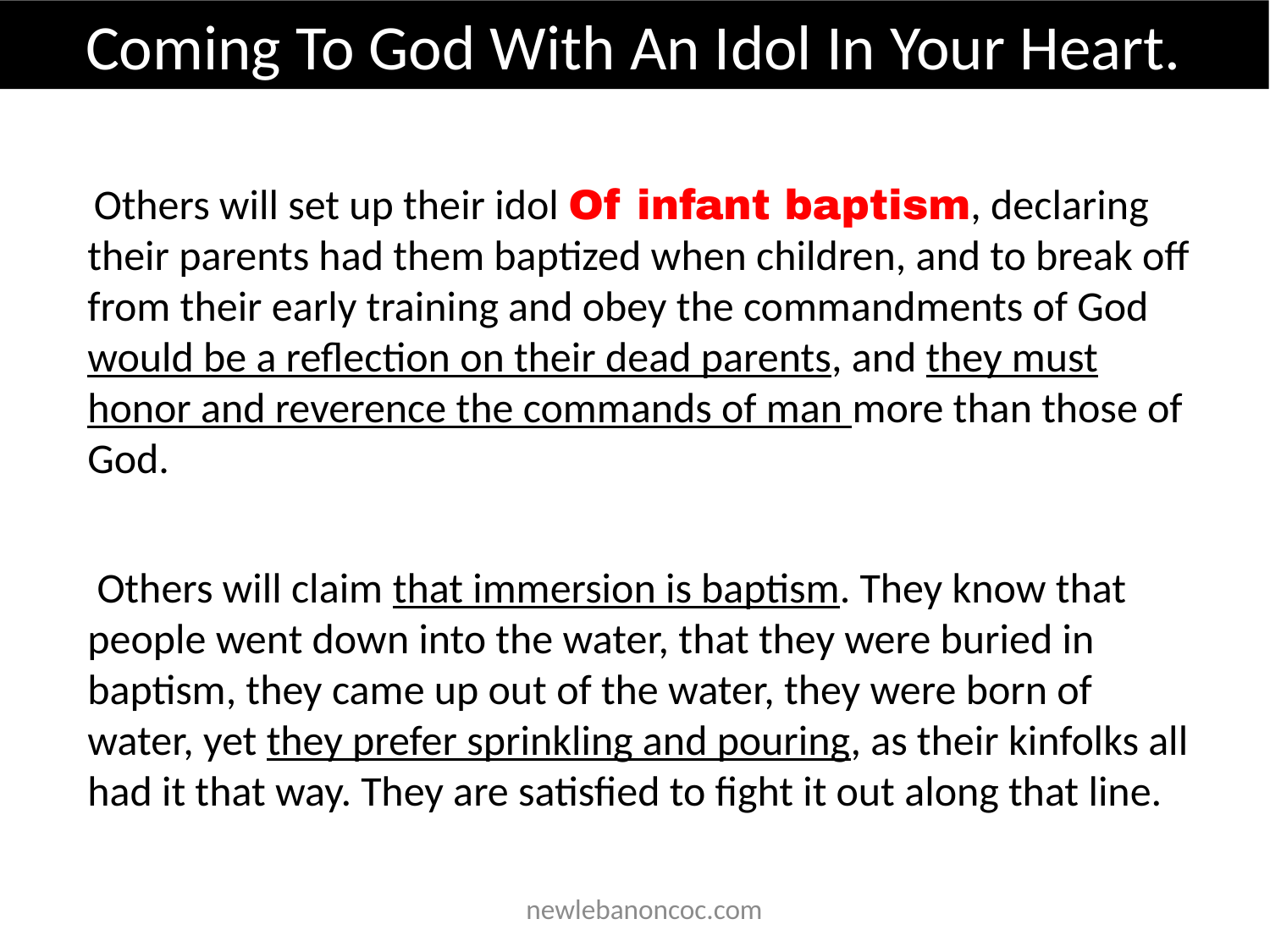

Coming To God With An Idol In Your Heart.
 Others will set up their idol Of infant baptism, declaring their parents had them baptized when children, and to break off from their early training and obey the commandments of God would be a reflection on their dead parents, and they must honor and reverence the commands of man more than those of God.

 Others will claim that immersion is baptism. They know that people went down into the water, that they were buried in baptism, they came up out of the water, they were born of water, yet they prefer sprinkling and pouring, as their kinfolks all had it that way. They are satisfied to fight it out along that line.
   newlebanoncoc.com